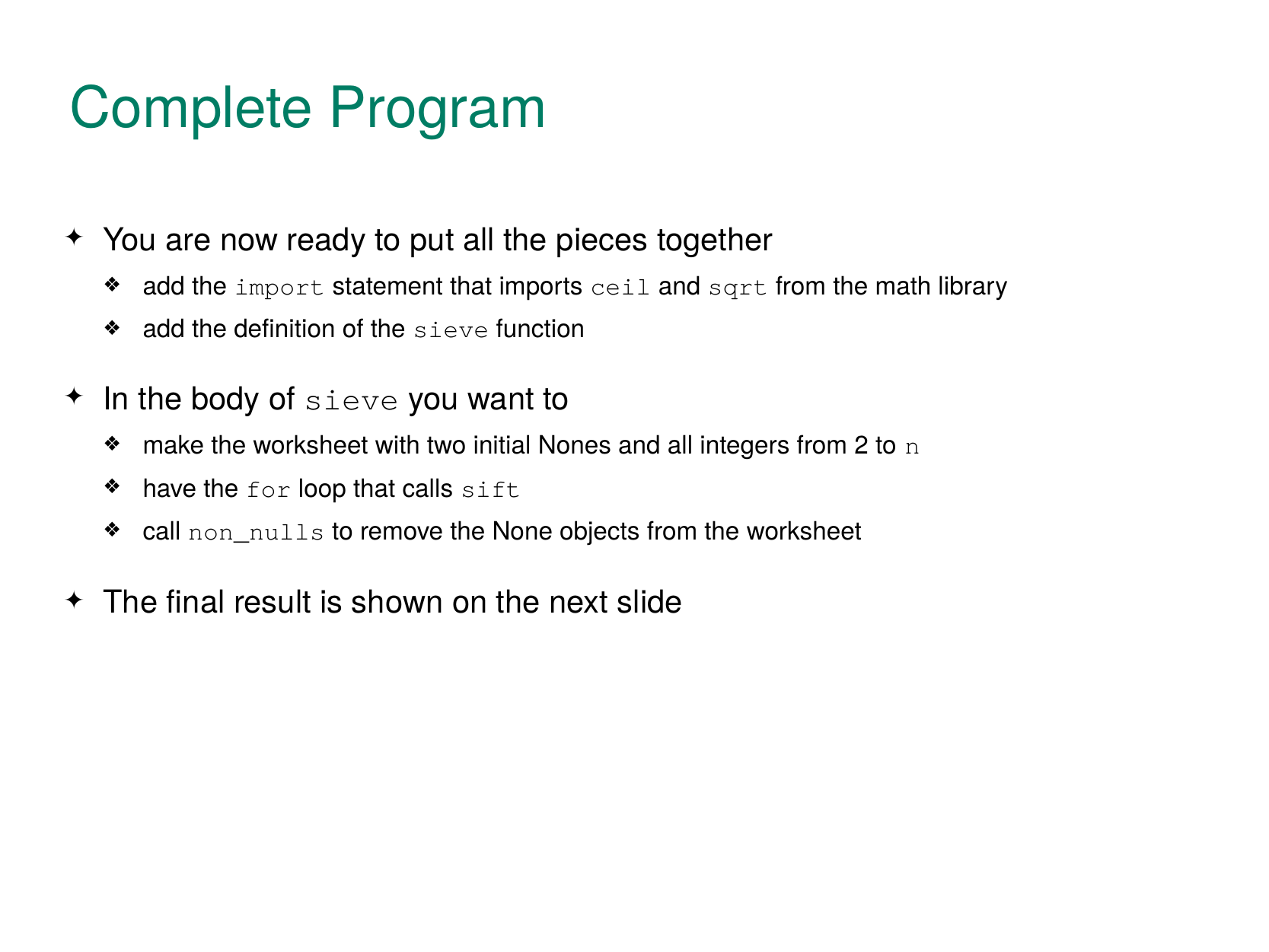

# Complete Program
You are now ready to put all the pieces together
add the import statement that imports ceil and sqrt from the math library
add the definition of the sieve function
In the body of sieve you want to
make the worksheet with two initial Nones and all integers from 2 to n
have the for loop that calls sift
call non_nulls to remove the None objects from the worksheet
The final result is shown on the next slide